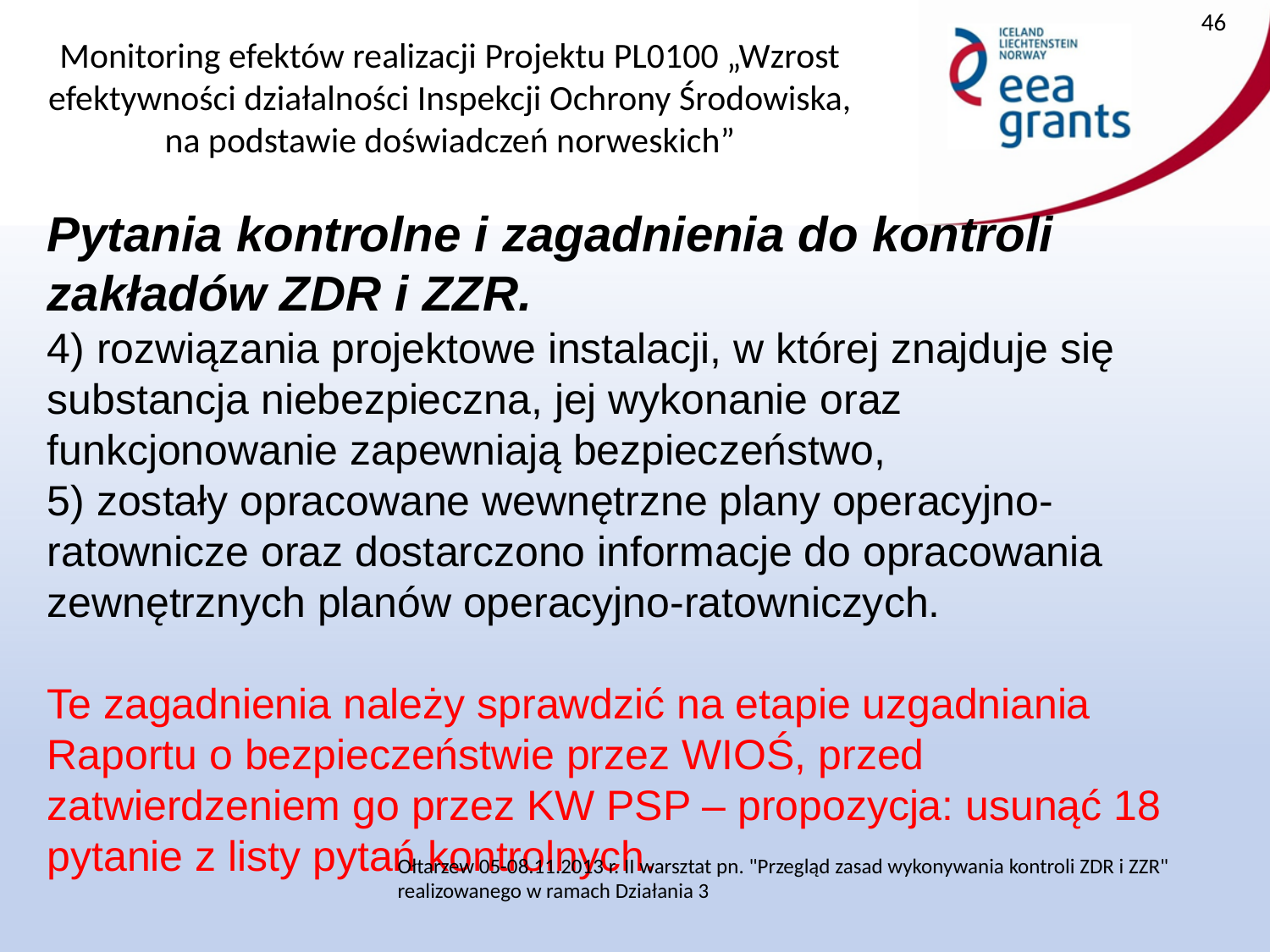

46
Pytania kontrolne i zagadnienia do kontroli zakładów ZDR i ZZR.
4) rozwiązania projektowe instalacji, w której znajduje się substancja niebezpieczna, jej wykonanie oraz funkcjonowanie zapewniają bezpieczeństwo,
5) zostały opracowane wewnętrzne plany operacyjno-ratownicze oraz dostarczono informacje do opracowania zewnętrznych planów operacyjno-ratowniczych.
Te zagadnienia należy sprawdzić na etapie uzgadniania Raportu o bezpieczeństwie przez WIOŚ, przed zatwierdzeniem go przez KW PSP – propozycja: usunąć 18 pytanie z listy pytań kontrolnych.
Ołtarzew 05-08.11.2013 r. II warsztat pn. "Przegląd zasad wykonywania kontroli ZDR i ZZR" realizowanego w ramach Działania 3